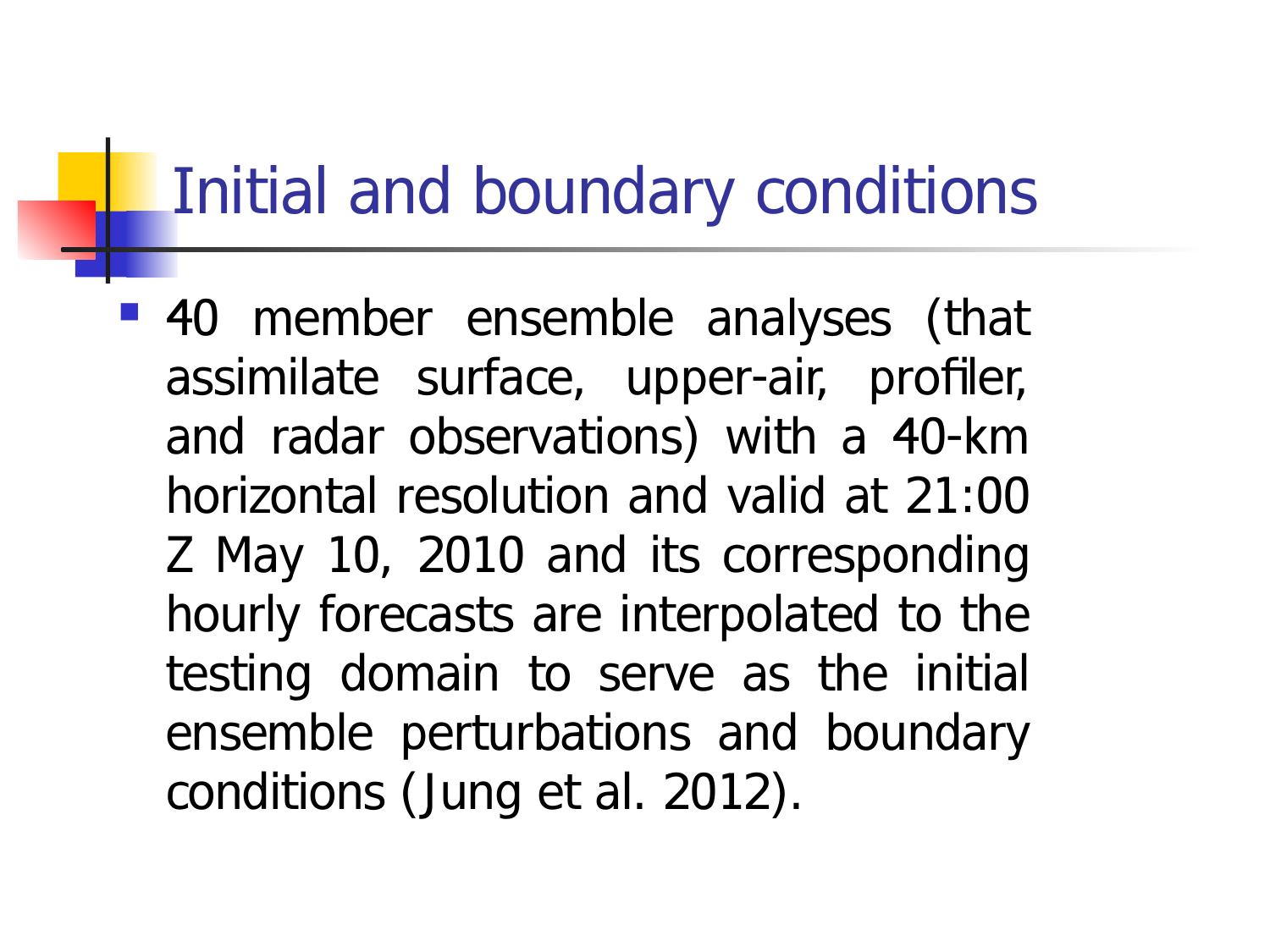

# Initial and boundary conditions
40 member ensemble analyses (that assimilate surface, upper-air, profiler, and radar observations) with a 40-km horizontal resolution and valid at 21:00 Z May 10, 2010 and its corresponding hourly forecasts are interpolated to the testing domain to serve as the initial ensemble perturbations and boundary conditions (Jung et al. 2012).